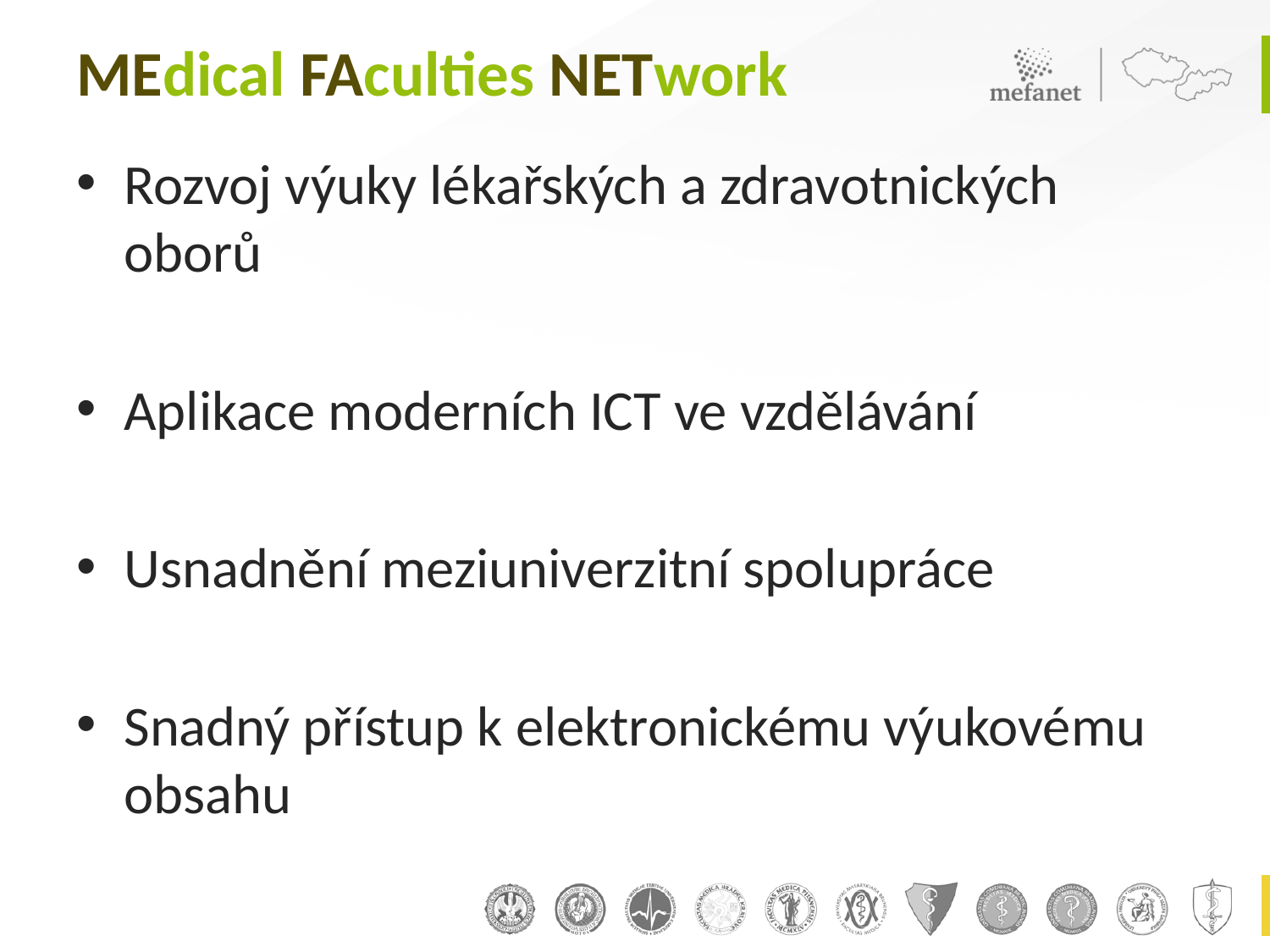

# MEdical FAculties NETwork
Rozvoj výuky lékařských a zdravotnických oborů

Aplikace moderních ICT ve vzdělávání

Usnadnění meziuniverzitní spolupráce

Snadný přístup k elektronickému výukovému obsahu